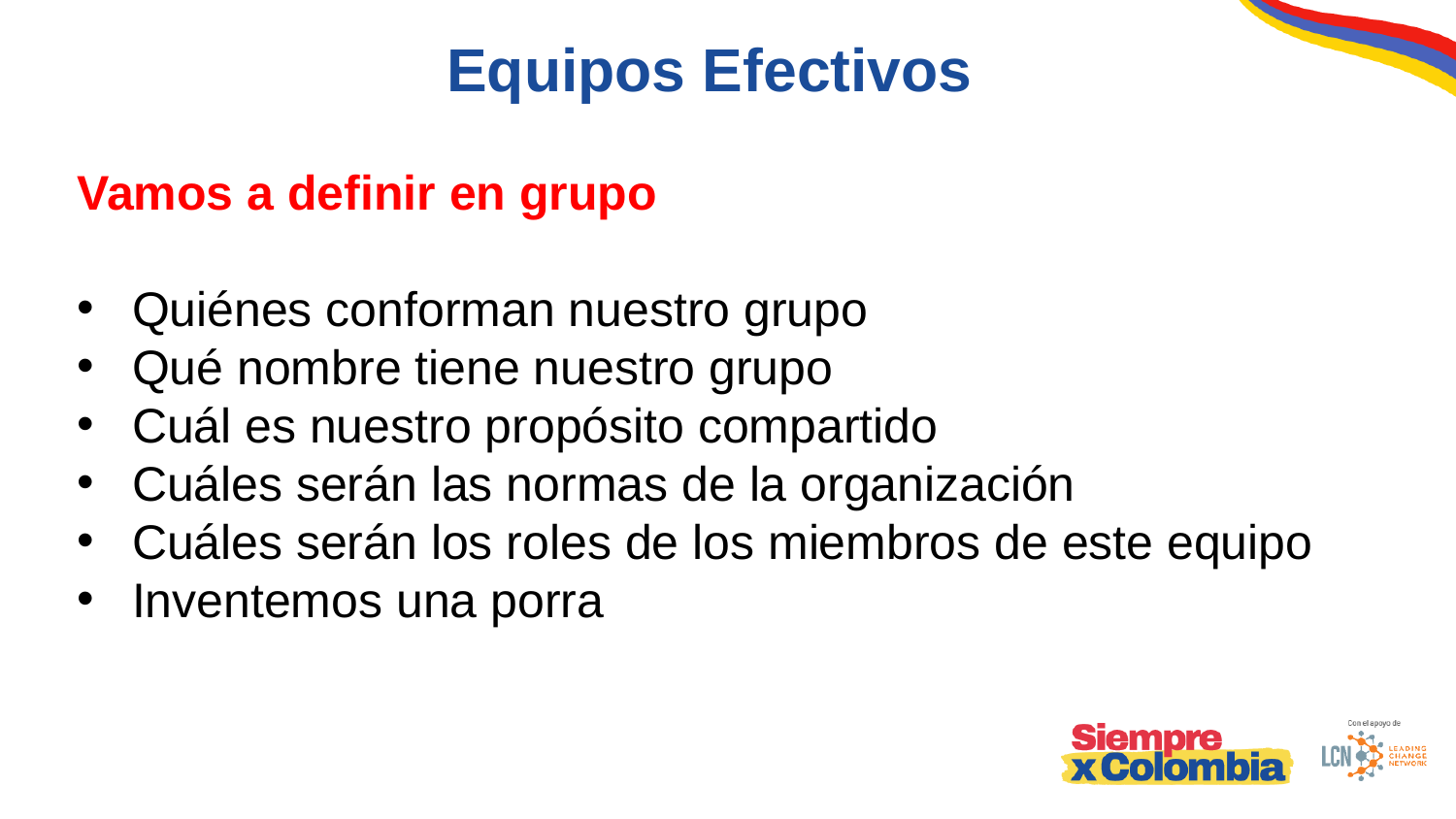

Equipos Efectivos
Vamos a definir en grupo

Quiénes conforman nuestro grupo
Qué nombre tiene nuestro grupo
Cuál es nuestro propósito compartido
Cuáles serán las normas de la organización
Cuáles serán los roles de los miembros de este equipo
Inventemos una porra